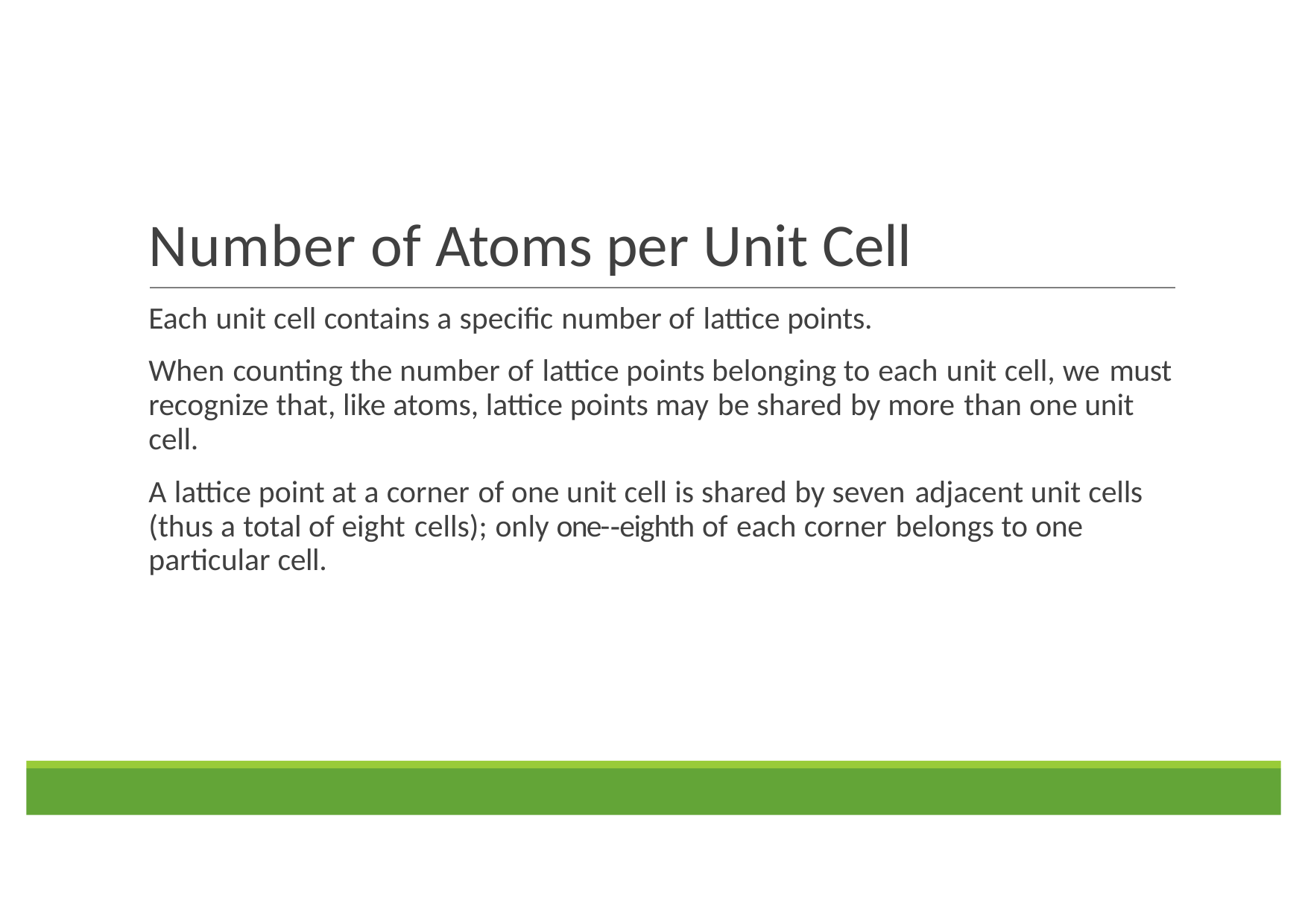

# Number of Atoms per Unit Cell
Each unit cell contains a specific number of lattice points.
When counting the number of lattice points belonging to each unit cell, we must recognize that, like atoms, lattice points may be shared by more than one unit cell.
A lattice point at a corner of one unit cell is shared by seven adjacent unit cells (thus a total of eight cells); only one-­‐eighth of each corner belongs to one particular cell.